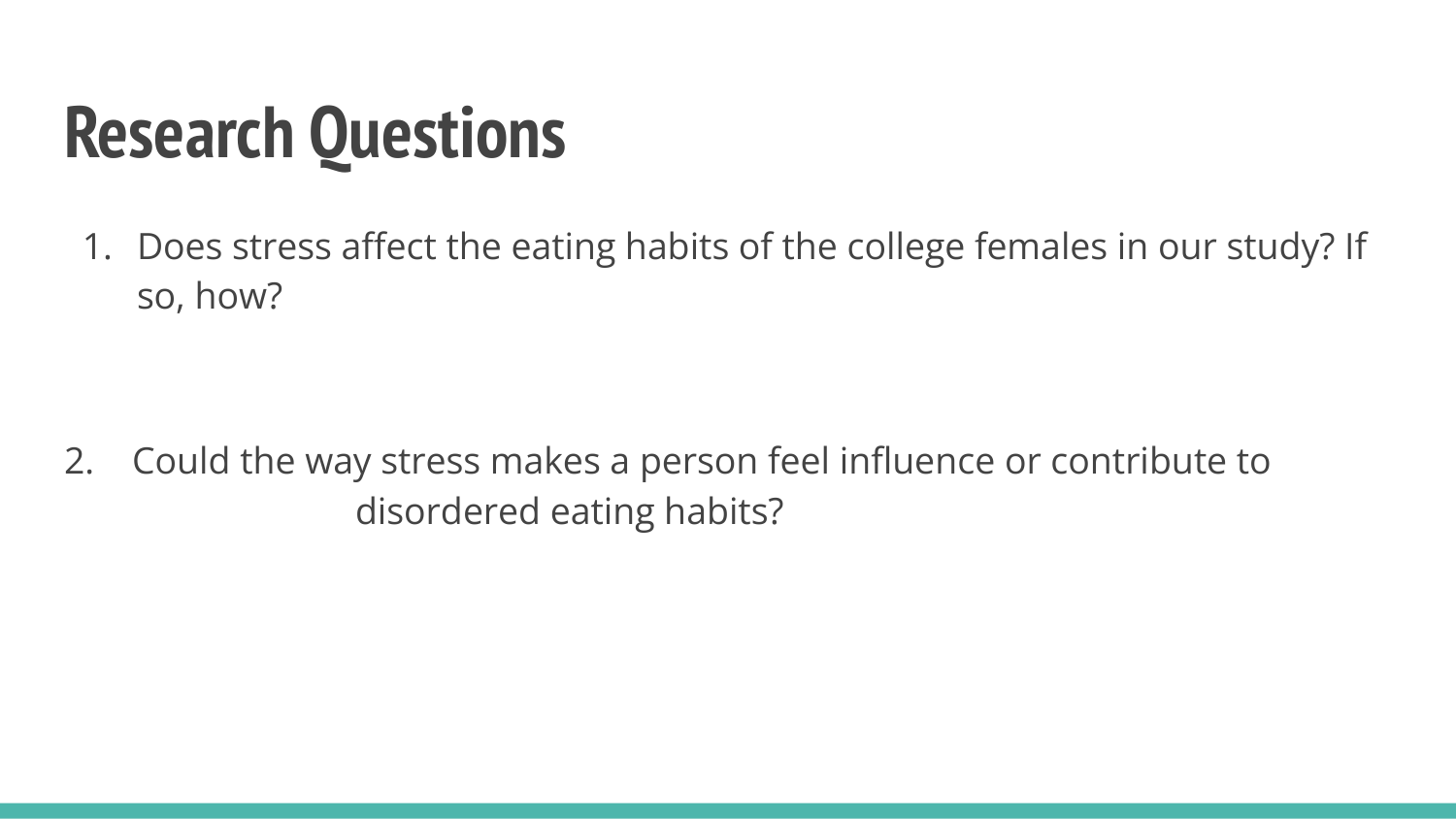

# Research Questions
Does stress affect the eating habits of the college females in our study? If so, how?

2.    Could the way stress makes a person feel influence or contribute to	 		disordered eating habits?